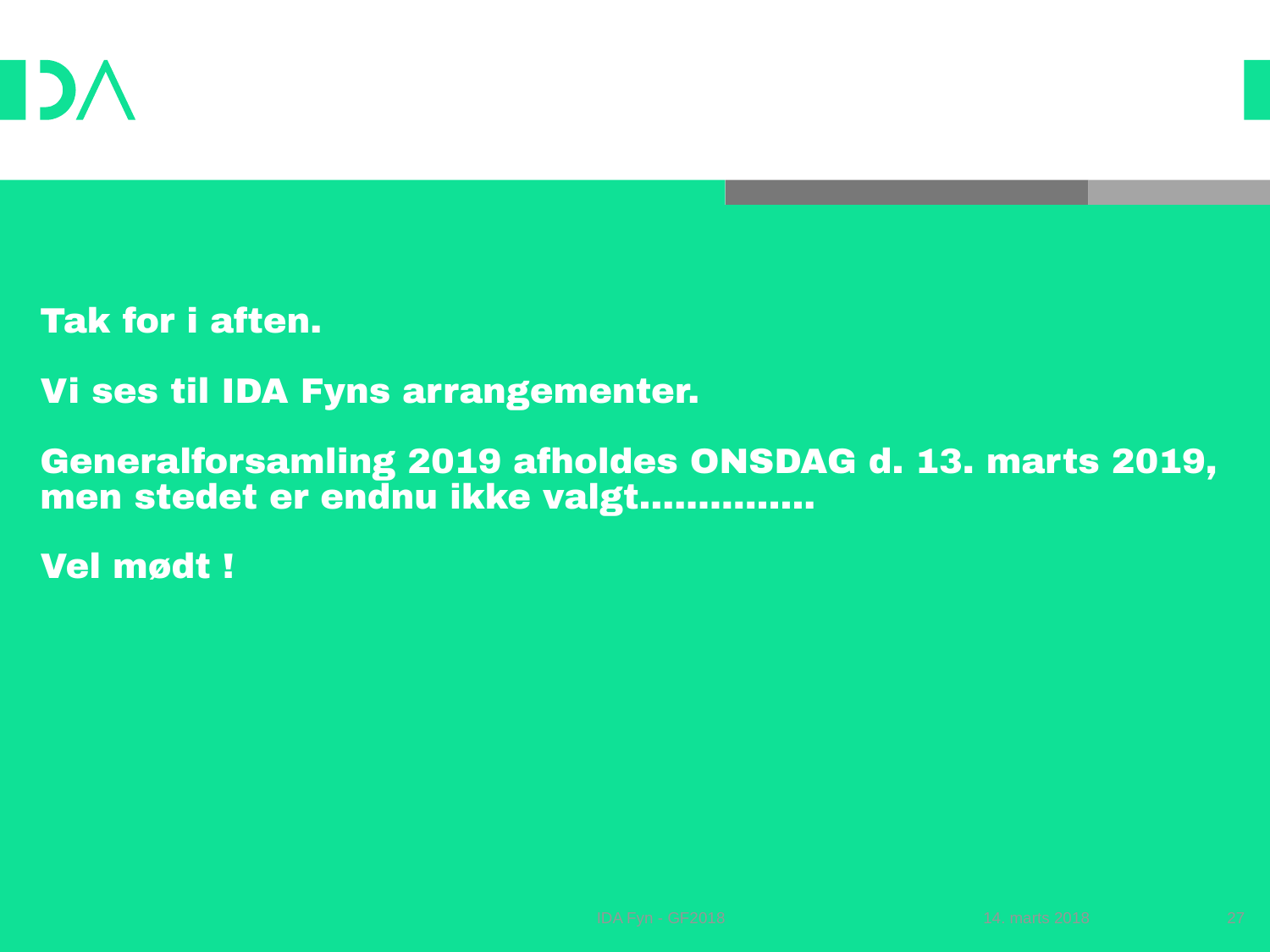

# Tak for i aften. Vi ses til IDA Fyns arrangementer. Generalforsamling 2019 afholdes ONSDAG d. 13. marts 2019, men stedet er endnu ikke valgt…………... Vel mødt !
IDA Fyn - GF2018
14. marts 2018
27